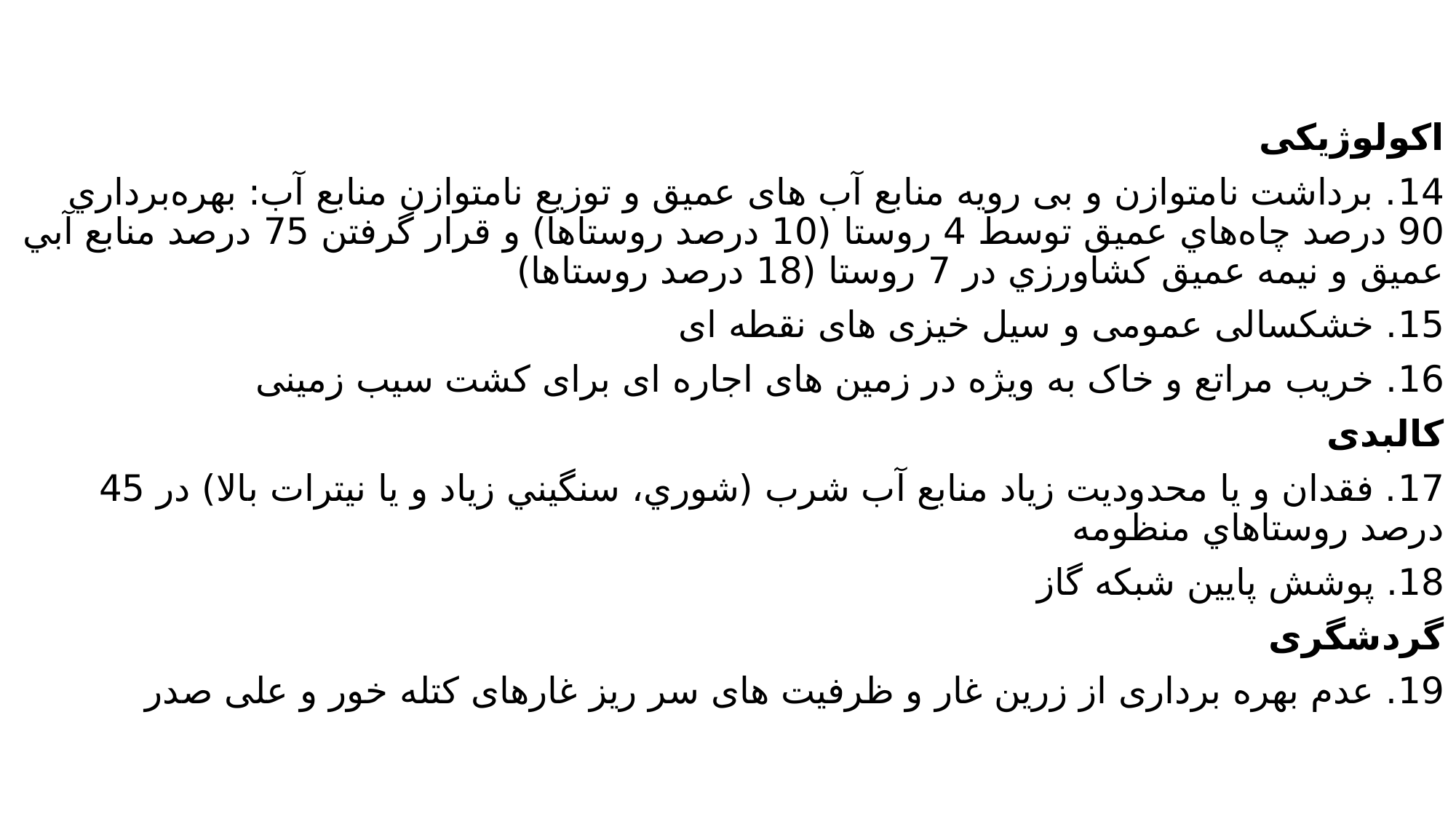

اکولوژيکی
14. برداشت نامتوازن و بی رویه منابع آب های عمیق و توزيع نامتوازن منابع آب: بهره‌برداري 90 درصد چاه‌هاي عميق توسط 4 روستا (10 درصد روستاها) و قرار گرفتن 75 درصد منابع آبي عميق و نيمه عميق کشاورزي در 7 روستا (18 درصد روستاها)
15. خشکسالی عمومی و سیل خیزی های نقطه ای
16. خریب مراتع و خاک به ویژه در زمین های اجاره ای برای کشت سیب زمینی
کالبدی
17. فقدان و يا محدوديت زياد منابع آب شرب (شوري، سنگيني زياد و يا نيترات بالا) در 45 درصد روستاهاي منظومه
18. پوشش پایین شبکه گاز
گردشگری
19. عدم بهره برداری از زرین غار و ظرفیت های سر ریز غارهای کتله خور و علی صدر